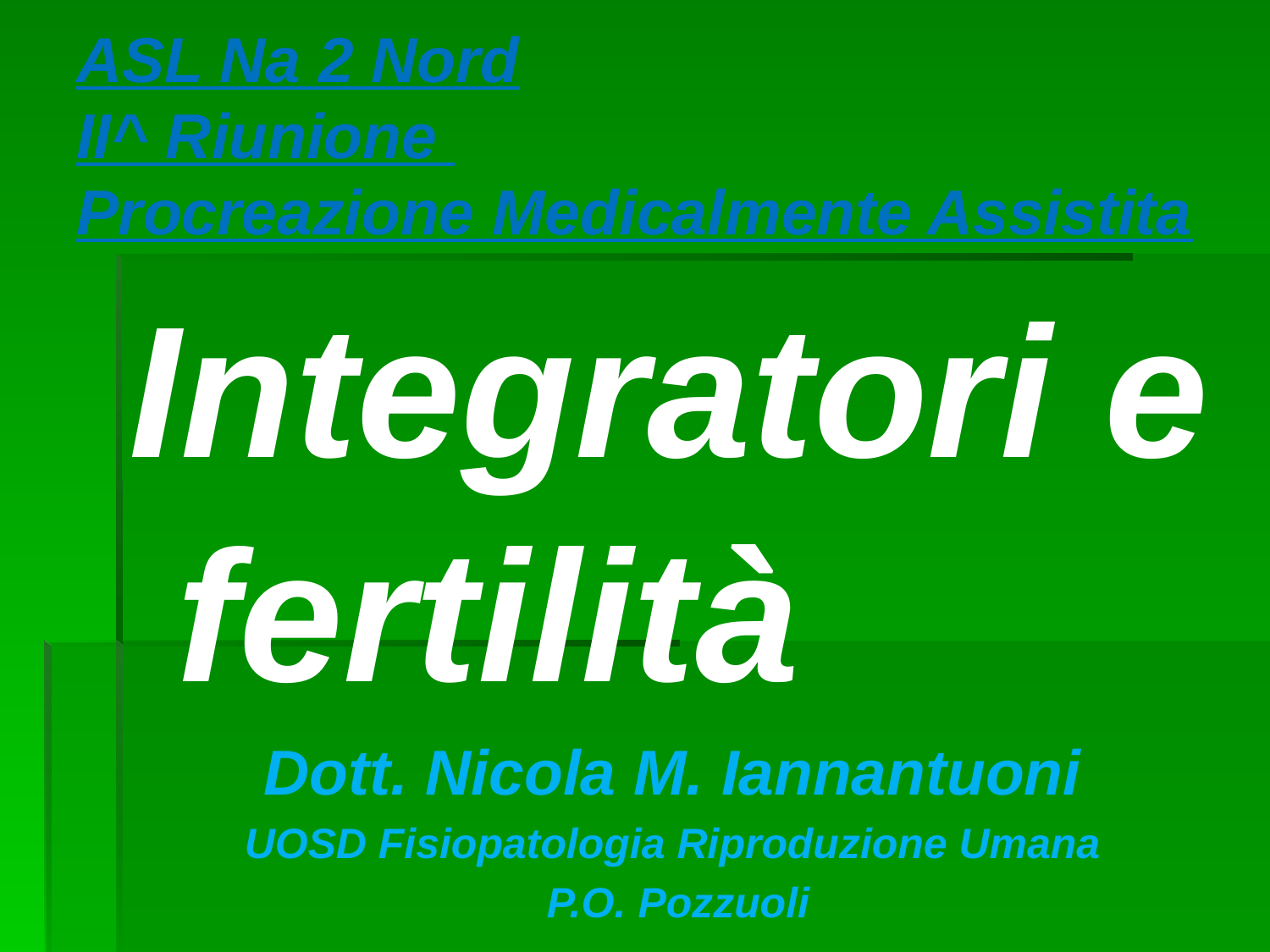

# ASL Na 2 Nord II^ Riunione Procreazione Medicalmente Assistita
Integratori e fertilità
Dott. Nicola M. Iannantuoni
UOSD Fisiopatologia Riproduzione Umana
 P.O. Pozzuoli